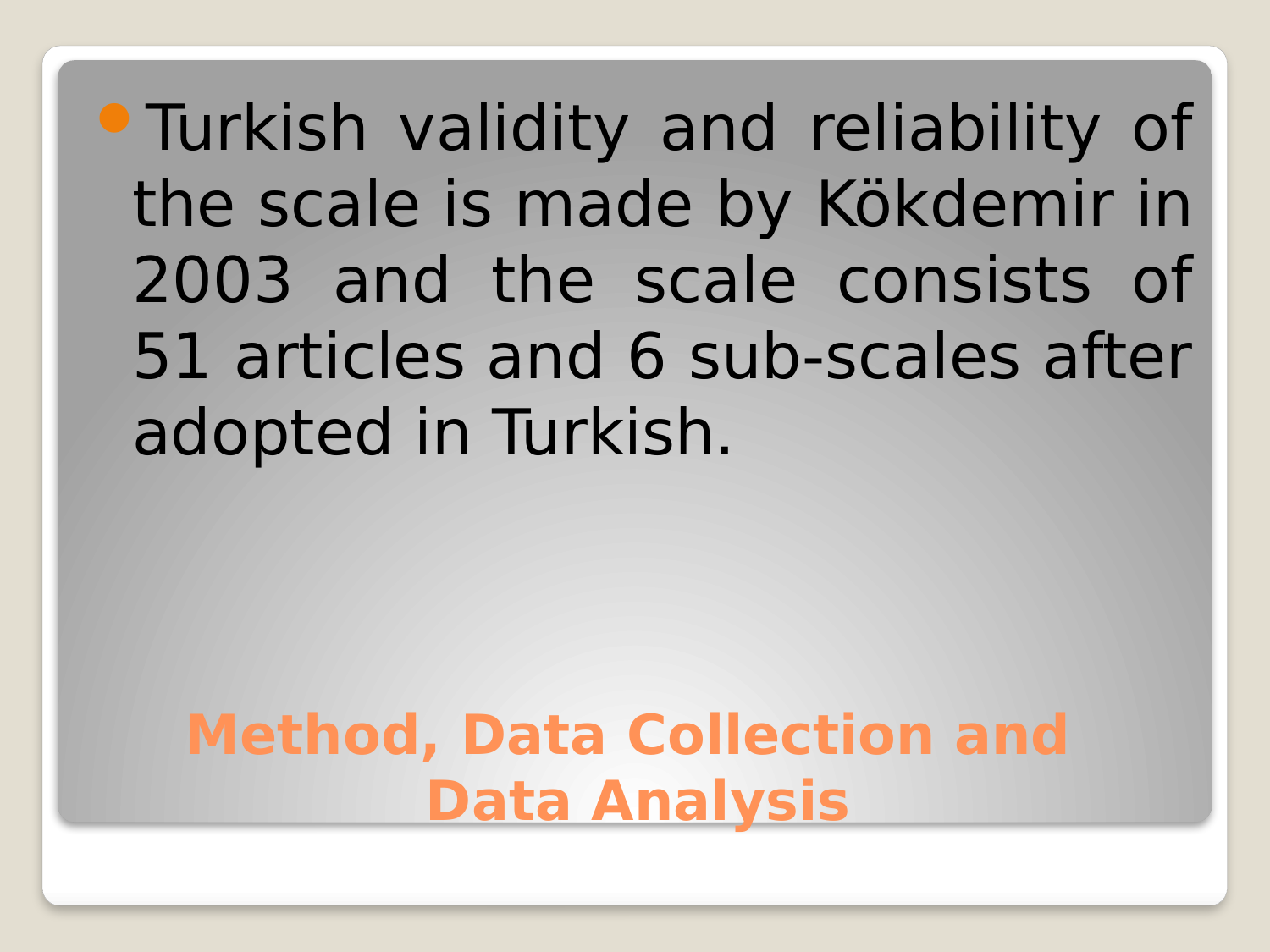

Turkish validity and reliability of the scale is made by Kökdemir in 2003 and the scale consists of 51 articles and 6 sub-scales after adopted in Turkish.
# Method, Data Collection and Data Analysis